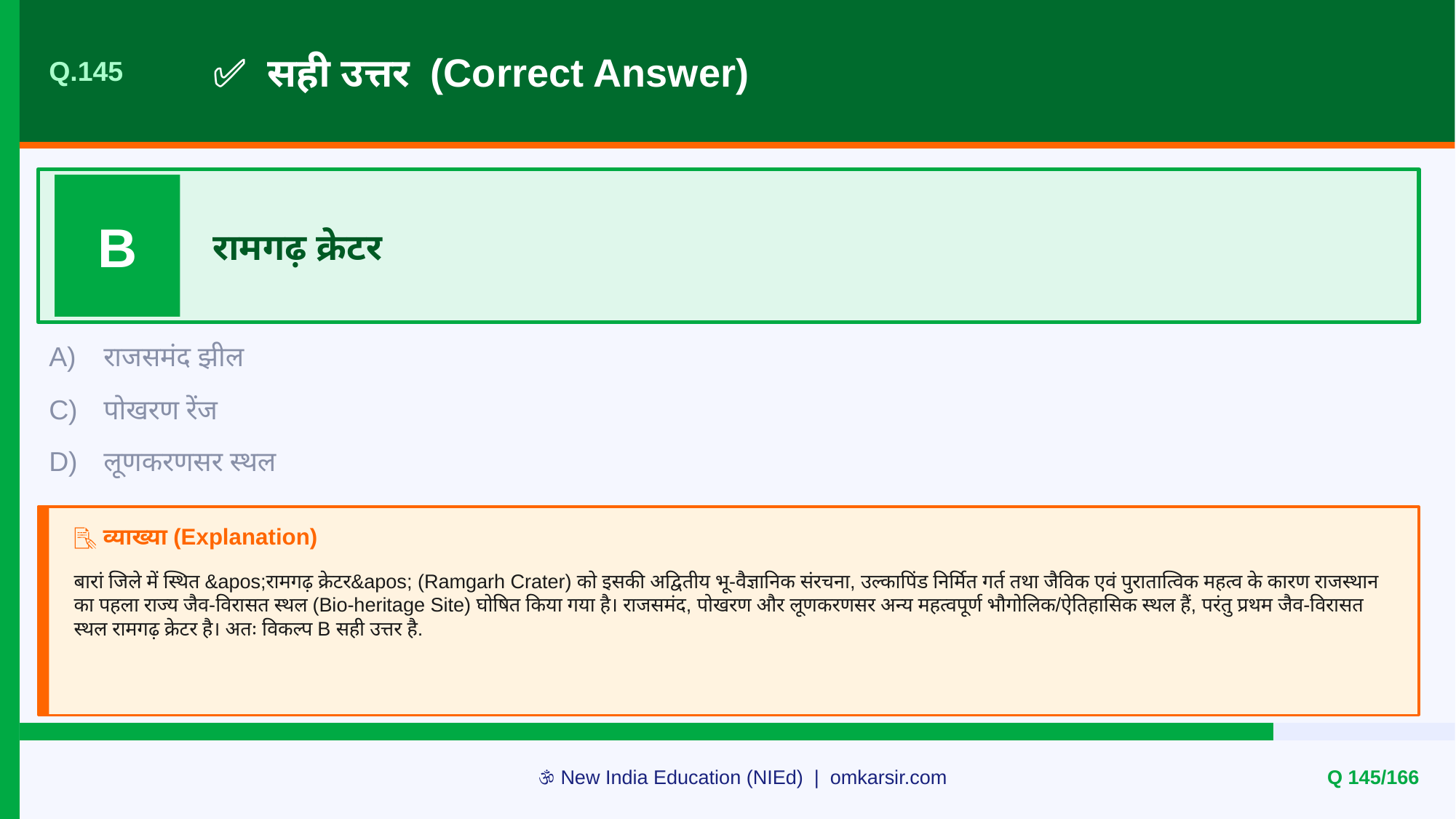

✅  सही उत्तर  (Correct Answer)
Q.145

B
रामगढ़ क्रेटर
A)
राजसमंद झील
C)
पोखरण रेंज
D)
लूणकरणसर स्थल

📝 व्याख्या (Explanation)
बारां जिले में स्थित &apos;रामगढ़ क्रेटर&apos; (Ramgarh Crater) को इसकी अद्वितीय भू-वैज्ञानिक संरचना, उल्कापिंड निर्मित गर्त तथा जैविक एवं पुरातात्विक महत्व के कारण राजस्थान का पहला राज्य जैव-विरासत स्थल (Bio-heritage Site) घोषित किया गया है। राजसमंद, पोखरण और लूणकरणसर अन्य महत्वपूर्ण भौगोलिक/ऐतिहासिक स्थल हैं, परंतु प्रथम जैव-विरासत स्थल रामगढ़ क्रेटर है। अतः विकल्प B सही उत्तर है.

🕉️ New India Education (NIEd)  |  omkarsir.com
Q 145/166